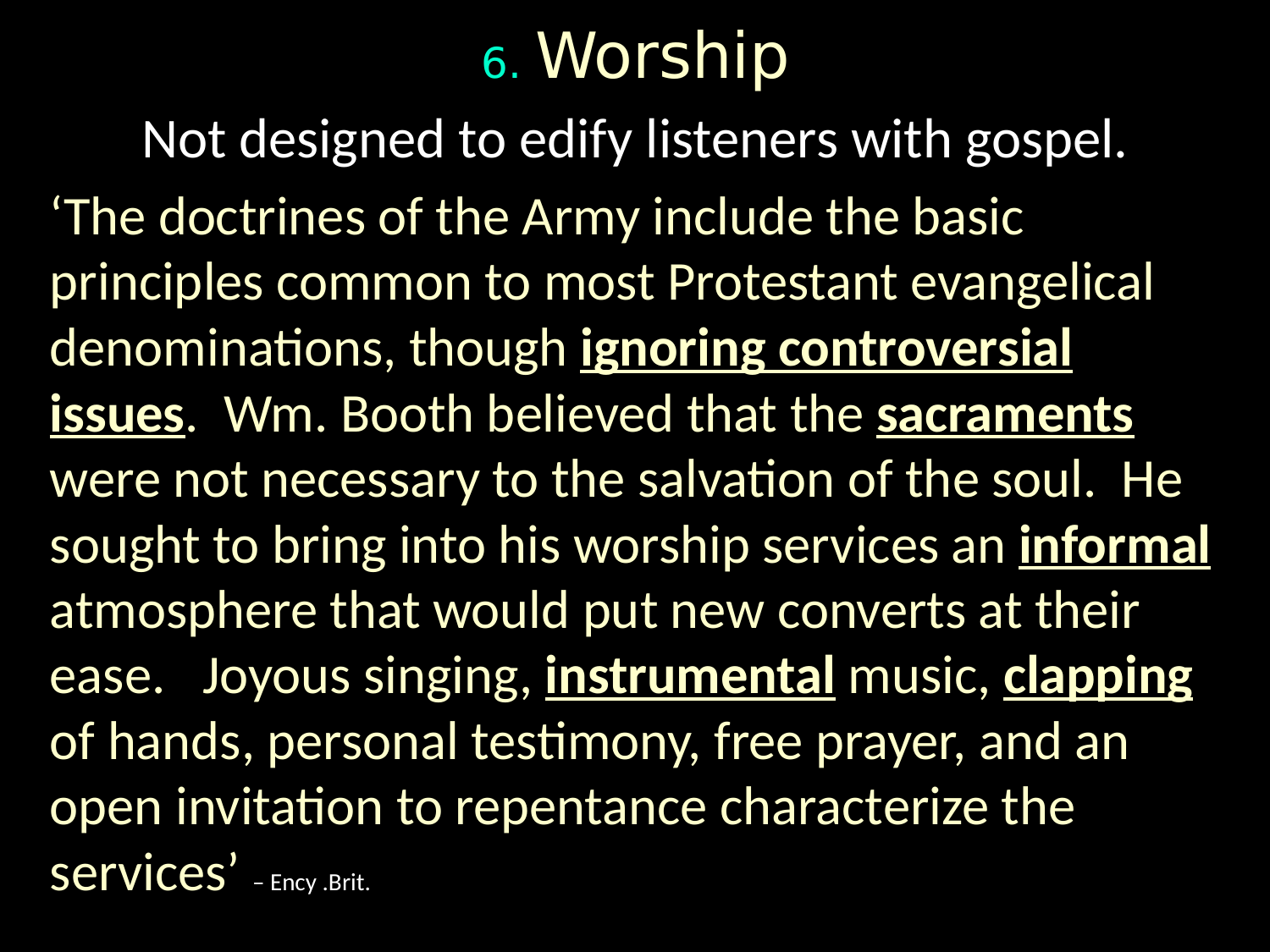

# 6. Worship
Not designed to edify listeners with gospel.
‘The doctrines of the Army include the basic principles common to most Protestant evangelical denominations, though ignoring controversial issues.  Wm. Booth believed that the sacraments were not necessary to the salvation of the soul.  He sought to bring into his worship services an informal atmosphere that would put new converts at their ease.   Joyous singing, instrumental music, clapping of hands, personal testimony, free prayer, and an open invitation to repentance characterize the services’ – Ency .Brit.